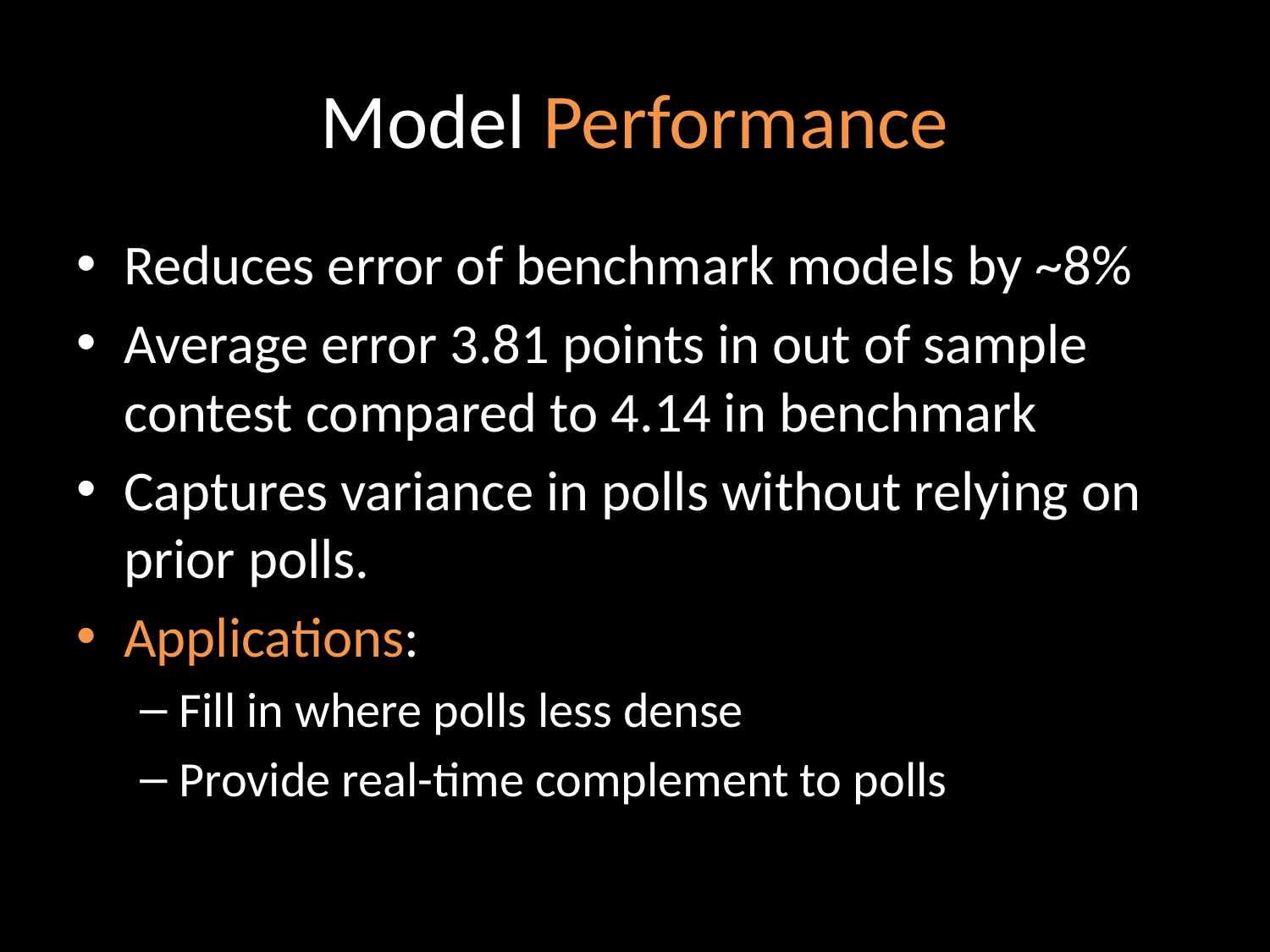

# Model Performance
Reduces error of benchmark models by ~8%
Average error 3.81 points in out of sample contest compared to 4.14 in benchmark
Captures variance in polls without relying on prior polls.
Applications:
Fill in where polls less dense
Provide real-time complement to polls